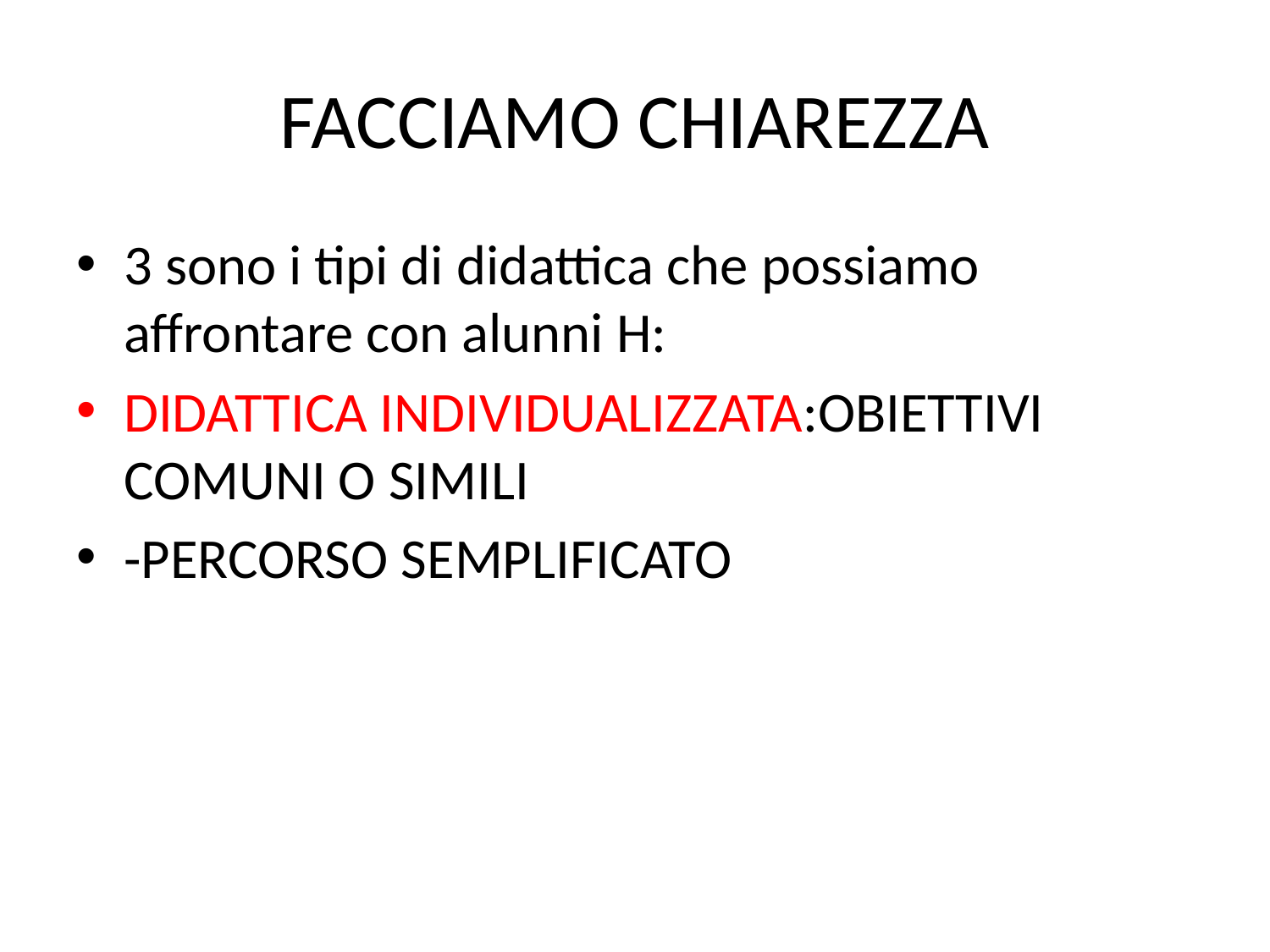

# FACCIAMO CHIAREZZA
3 sono i tipi di didattica che possiamo affrontare con alunni H:
DIDATTICA INDIVIDUALIZZATA:OBIETTIVI COMUNI O SIMILI
-PERCORSO SEMPLIFICATO